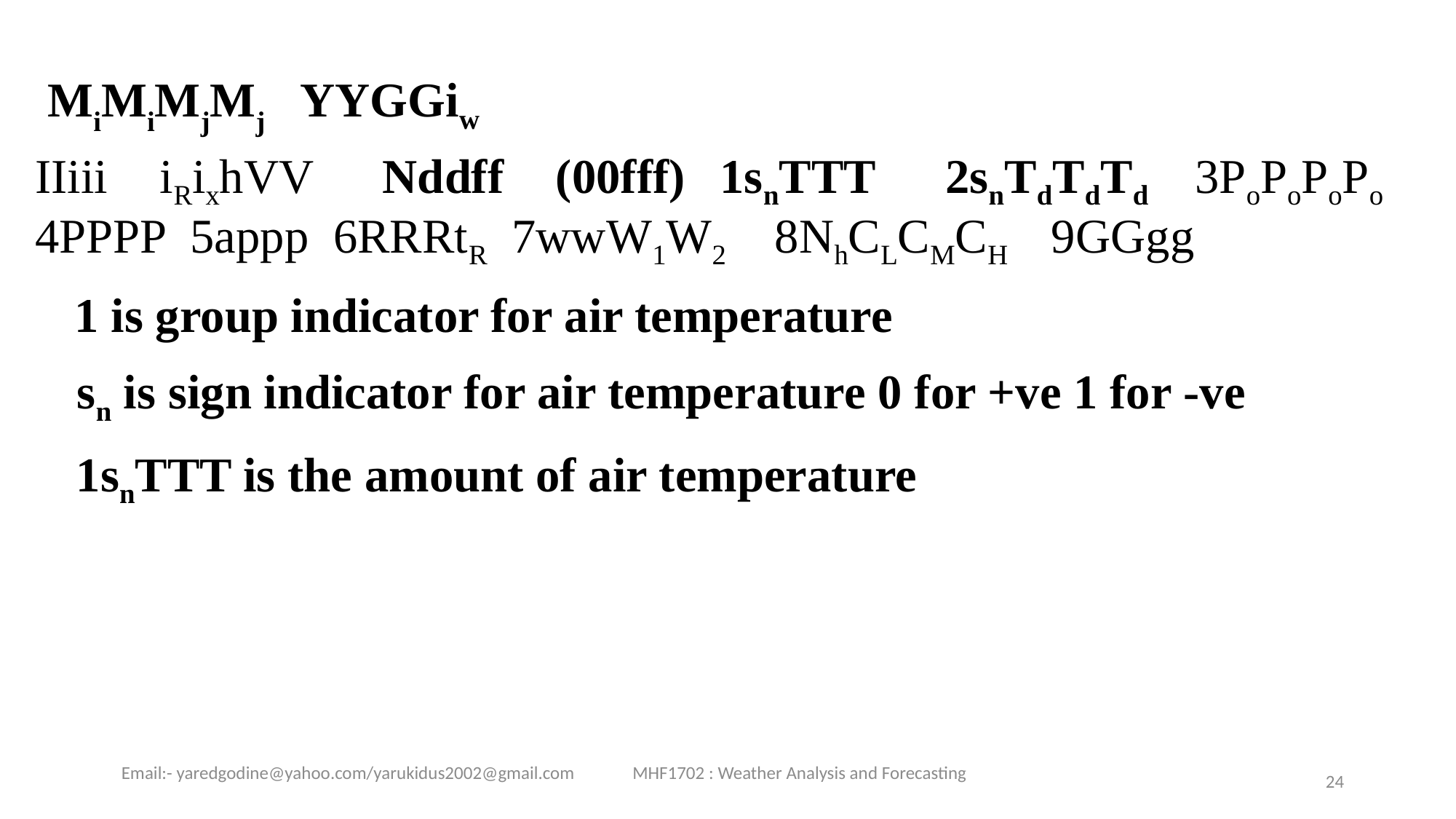

MiMiMjMj   YYGGiw
IIiii   iRixhVV    Nddff   (00fff)  1snTTT    2snTdTdTd   3PoPoPoPo   4PPPP  5appp  6RRRtR  7wwW1W2    8NhCLCMCH    9GGgg
1 is group indicator for air temperature
sn is sign indicator for air temperature 0 for +ve 1 for -ve
1snTTT is the amount of air temperature
Email:- yaredgodine@yahoo.com/yarukidus2002@gmail.com              MHF1702 : Weather Analysis and Forecasting
24